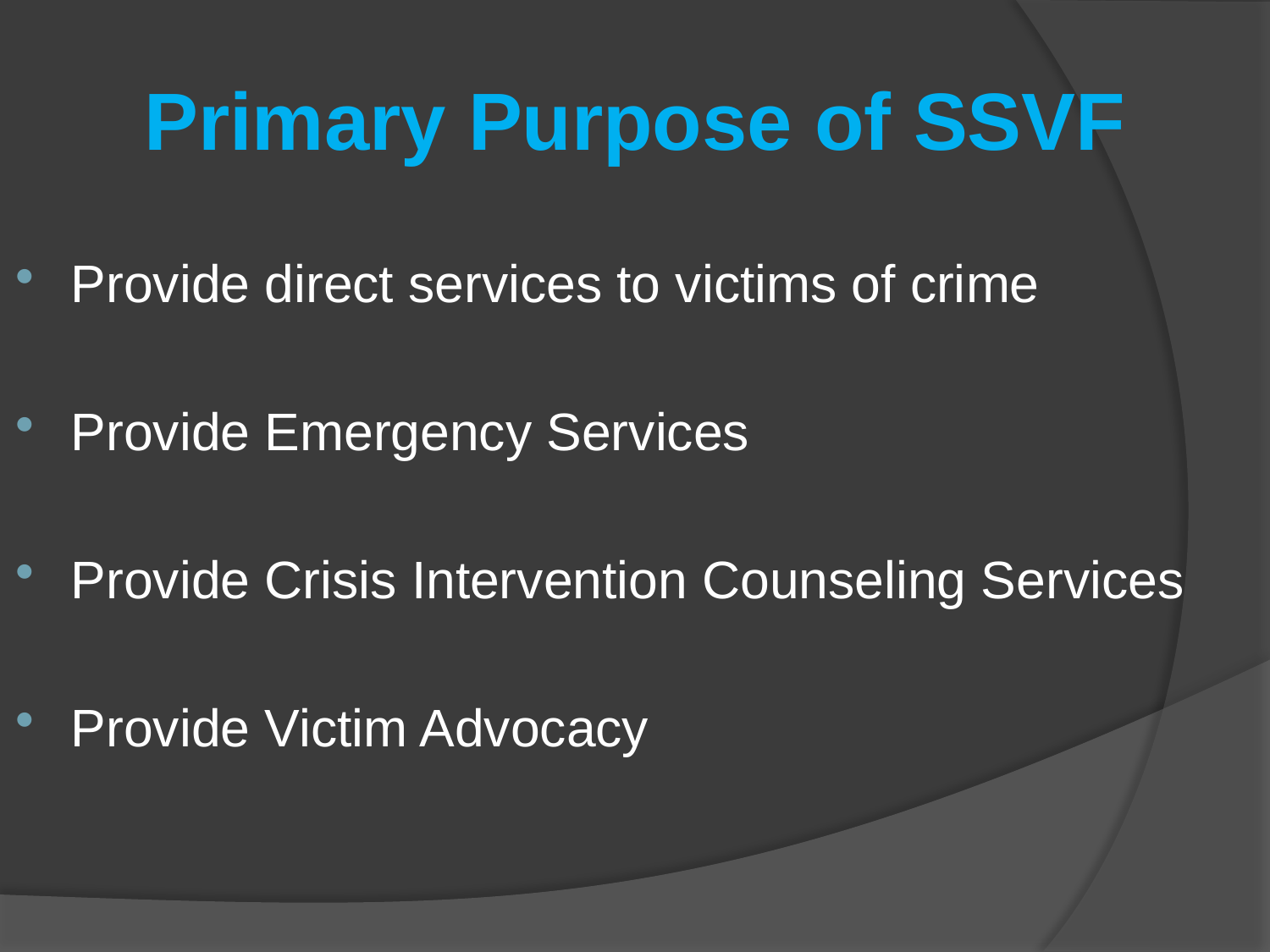

# Primary Purpose of SSVF
Provide direct services to victims of crime

Provide Emergency Services

Provide Crisis Intervention Counseling Services

Provide Victim Advocacy